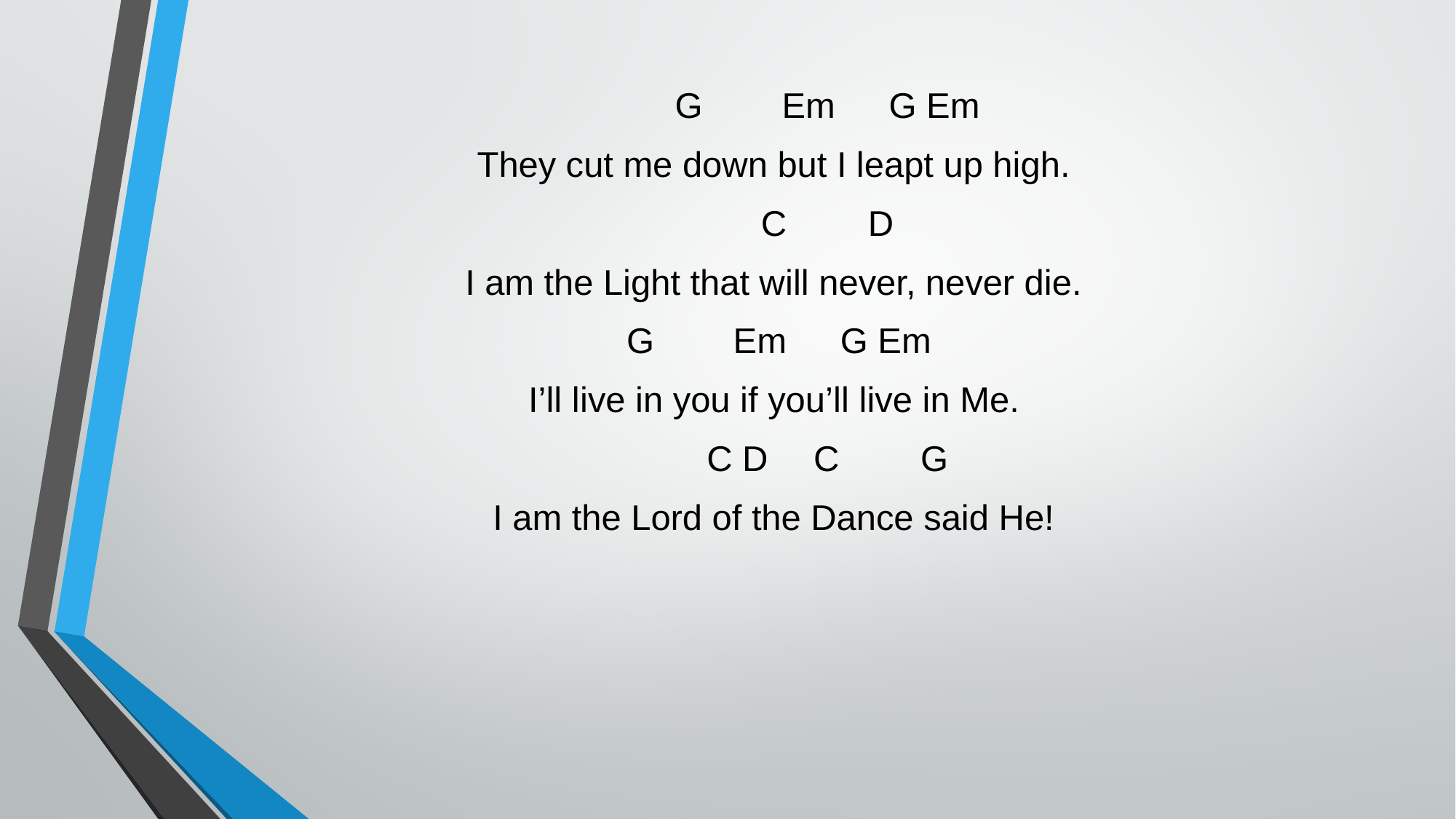

G 					Em 		G Em
They cut me down but I leapt up high.
		C 			D
I am the Light that will never, never die.
 G						 Em	 G Em
I’ll live in you if you’ll live in Me.
			C D				C			G
I am the Lord of the Dance said He!